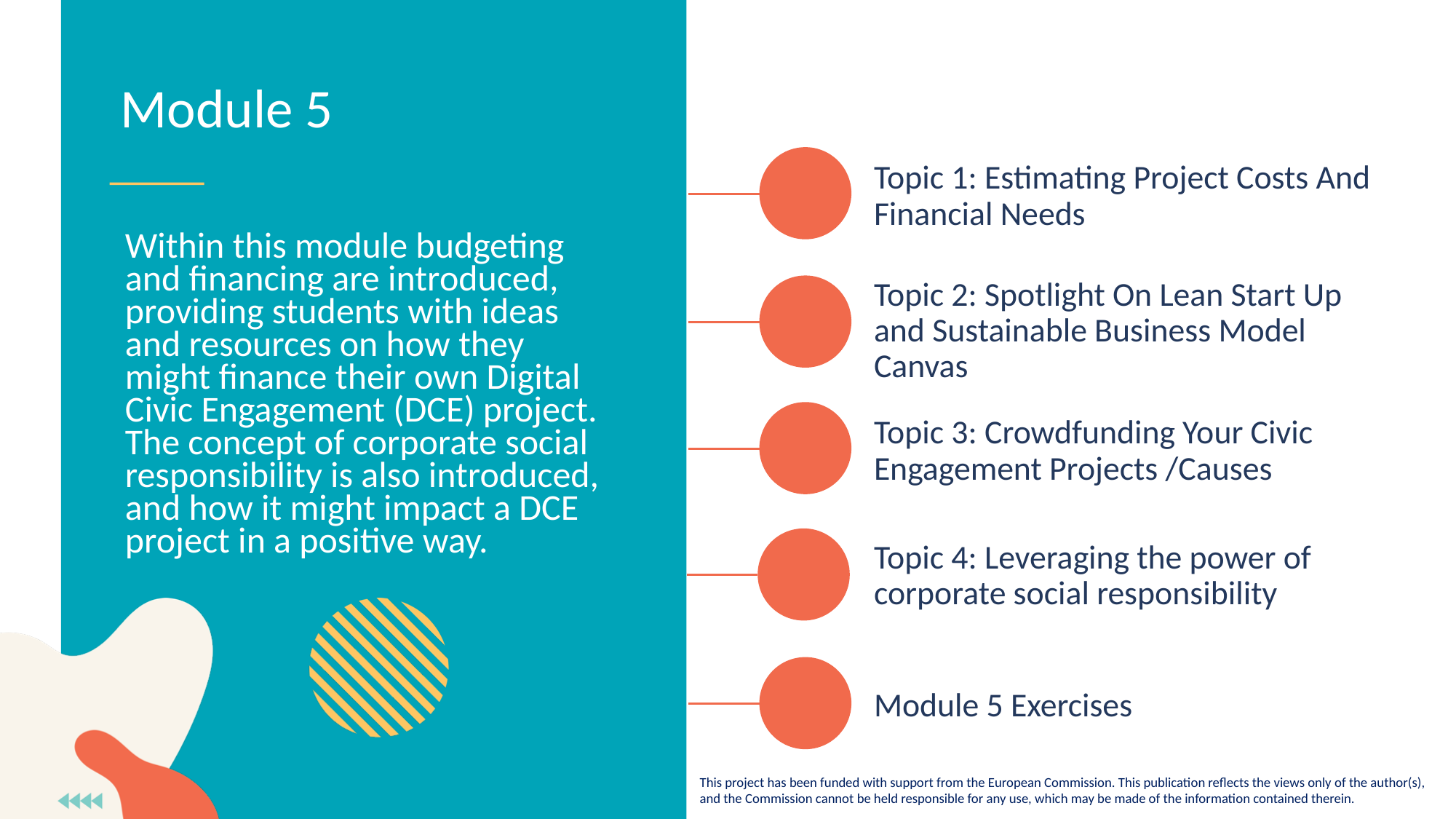

Module 5
Topic 1: Estimating Project Costs And Financial Needs

Within this module budgeting and financing are introduced, providing students with ideas and resources on how they might finance their own Digital Civic Engagement (DCE) project. The concept of corporate social responsibility is also introduced, and how it might impact a DCE project in a positive way.

Topic 2: Spotlight On Lean Start Up and Sustainable Business Model Canvas

Topic 3: Crowdfunding Your Civic Engagement Projects /Causes

Topic 4: Leveraging the power of  corporate social responsibility

Module 5 Exercises

This project has been funded with support from the European Commission. This publication reflects the views only of the author(s), and the Commission cannot be held responsible for any use, which may be made of the information contained therein.